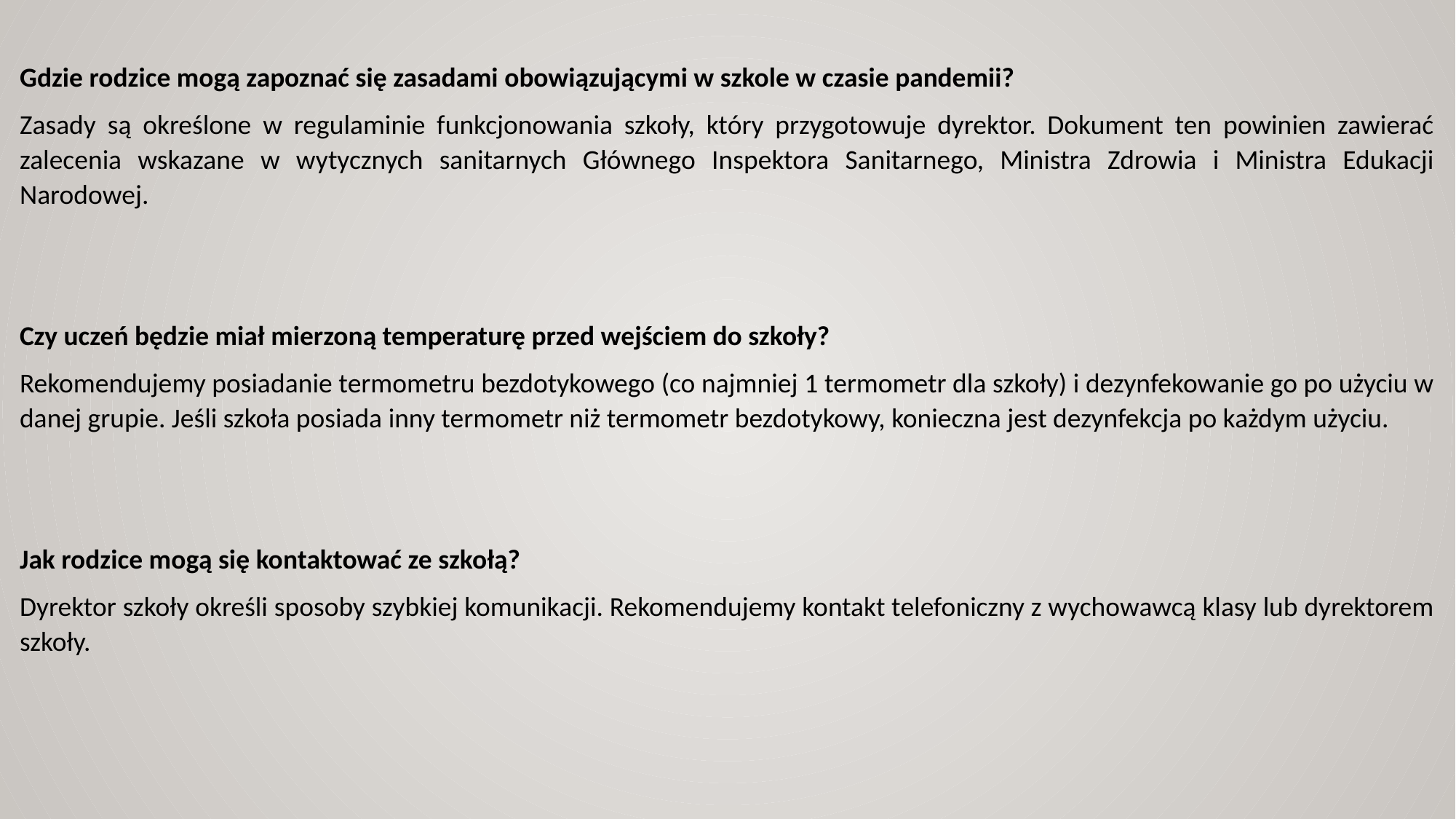

Gdzie rodzice mogą zapoznać się zasadami obowiązującymi w szkole w czasie pandemii?
Zasady są określone w regulaminie funkcjonowania szkoły, który przygotowuje dyrektor. Dokument ten powinien zawierać zalecenia wskazane w wytycznych sanitarnych Głównego Inspektora Sanitarnego, Ministra Zdrowia i Ministra Edukacji Narodowej.

Czy uczeń będzie miał mierzoną temperaturę przed wejściem do szkoły?
Rekomendujemy posiadanie termometru bezdotykowego (co najmniej 1 termometr dla szkoły) i dezynfekowanie go po użyciu w danej grupie. Jeśli szkoła posiada inny termometr niż termometr bezdotykowy, konieczna jest dezynfekcja po każdym użyciu.

Jak rodzice mogą się kontaktować ze szkołą?
Dyrektor szkoły określi sposoby szybkiej komunikacji. Rekomendujemy kontakt telefoniczny z wychowawcą klasy lub dyrektorem szkoły.